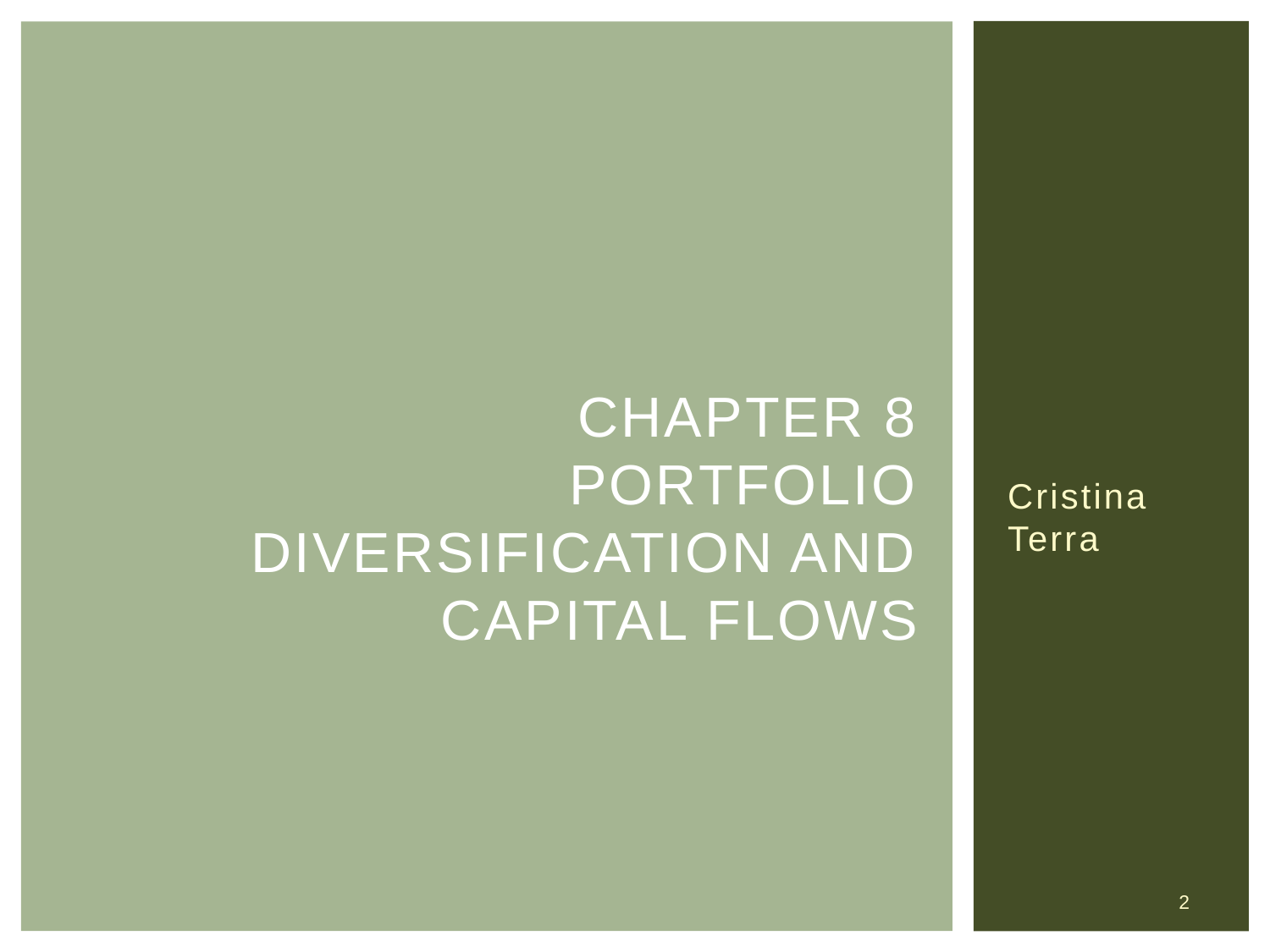

# Chapter 8 Portfolio Diversification and Capital Flows
Cristina Terra
2